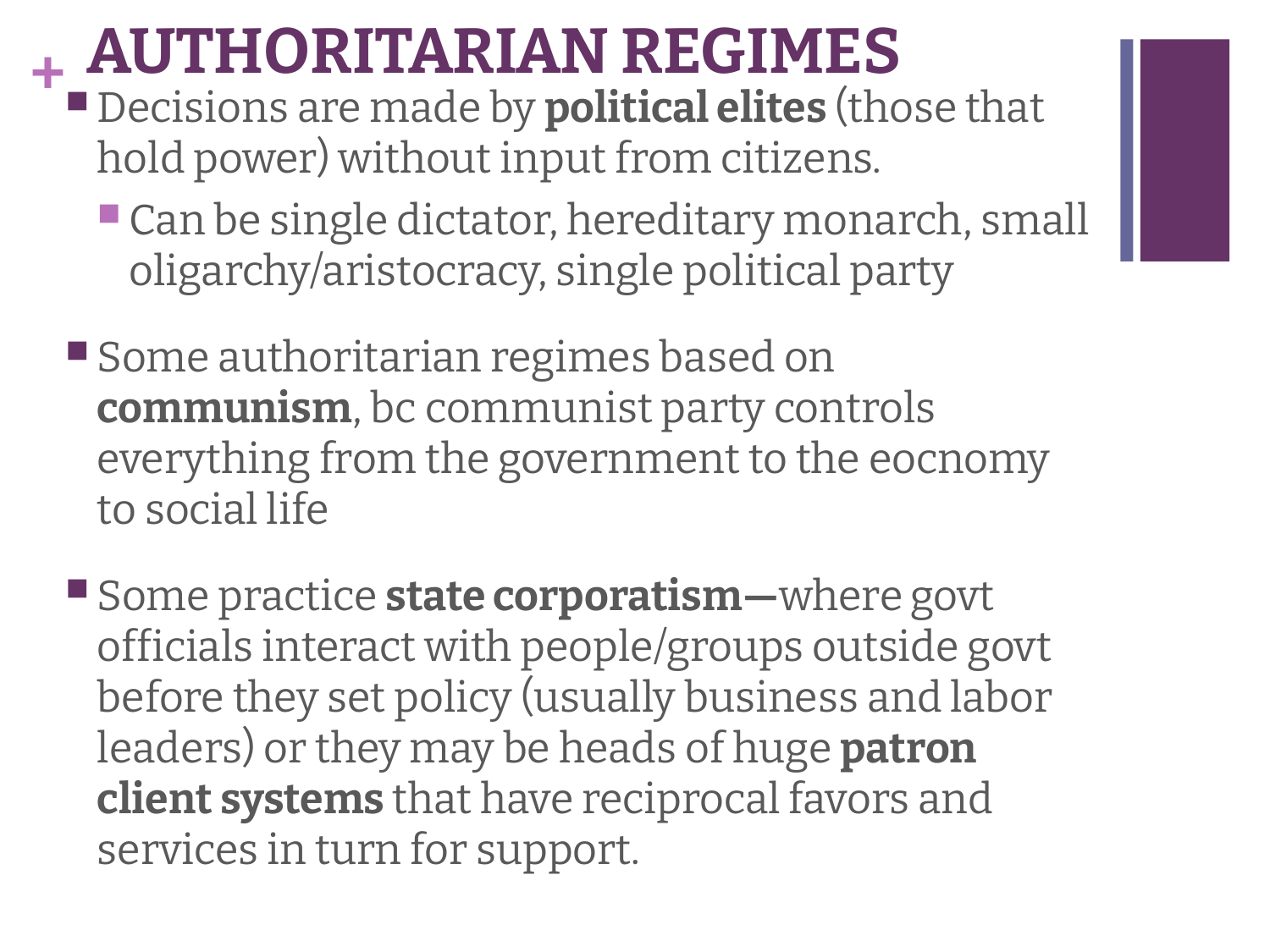

# AUTHORITARIAN REGIMES
Decisions are made by political elites (those that hold power) without input from citizens.
Can be single dictator, hereditary monarch, small oligarchy/aristocracy, single political party
Some authoritarian regimes based on communism, bc communist party controls everything from the government to the eocnomy to social life
Some practice state corporatism—where govt officials interact with people/groups outside govt before they set policy (usually business and labor leaders) or they may be heads of huge patron client systems that have reciprocal favors and services in turn for support.